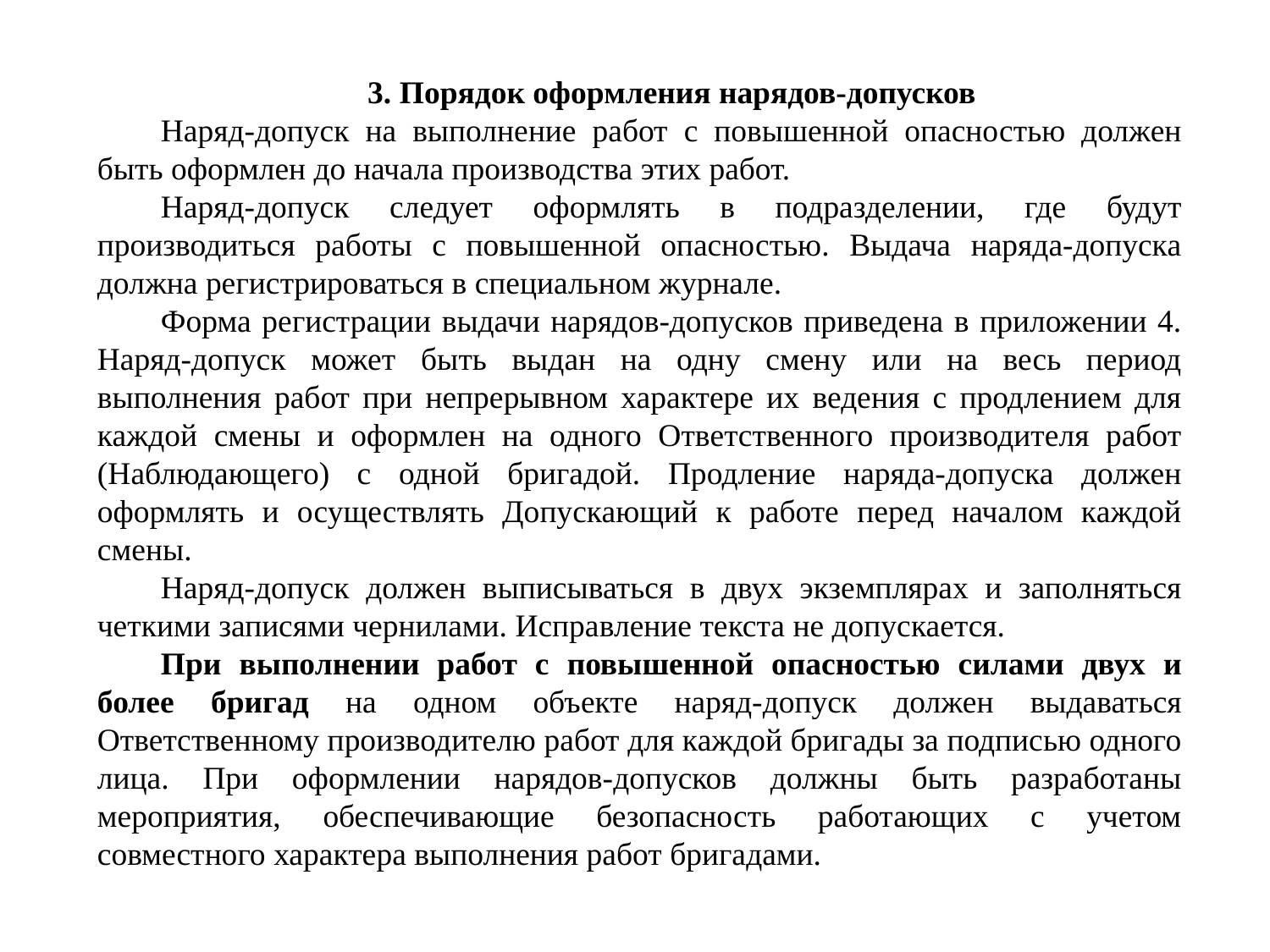

3. Порядок оформления нарядов-допусков
Наряд-допуск на выполнение работ с повышенной опасностью должен быть оформлен до начала производства этих работ.
Наряд-допуск следует оформлять в подразделении, где будут производиться работы с повышенной опасностью. Выдача наряда-допуска должна регистрироваться в специальном журнале.
Форма регистрации выдачи нарядов-допусков приведена в приложении 4. Наряд-допуск может быть выдан на одну смену или на весь период выполнения работ при непрерывном характере их ведения с продлением для каждой смены и оформлен на одного Ответственного производителя работ (Наблюдающего) с одной бригадой. Продление наряда-допуска должен оформлять и осуществлять Допускающий к работе перед началом каждой смены.
Наряд-допуск должен выписываться в двух экземплярах и заполняться четкими записями чернилами. Исправление текста не допускается.
При выполнении работ с повышенной опасностью силами двух и более бригад на одном объекте наряд-допуск должен выдаваться Ответственному производителю работ для каждой бригады за подписью одного лица. При оформлении нарядов-допусков должны быть разработаны мероприятия, обеспечивающие безопасность работающих с учетом совместного характера выполнения работ бригадами.